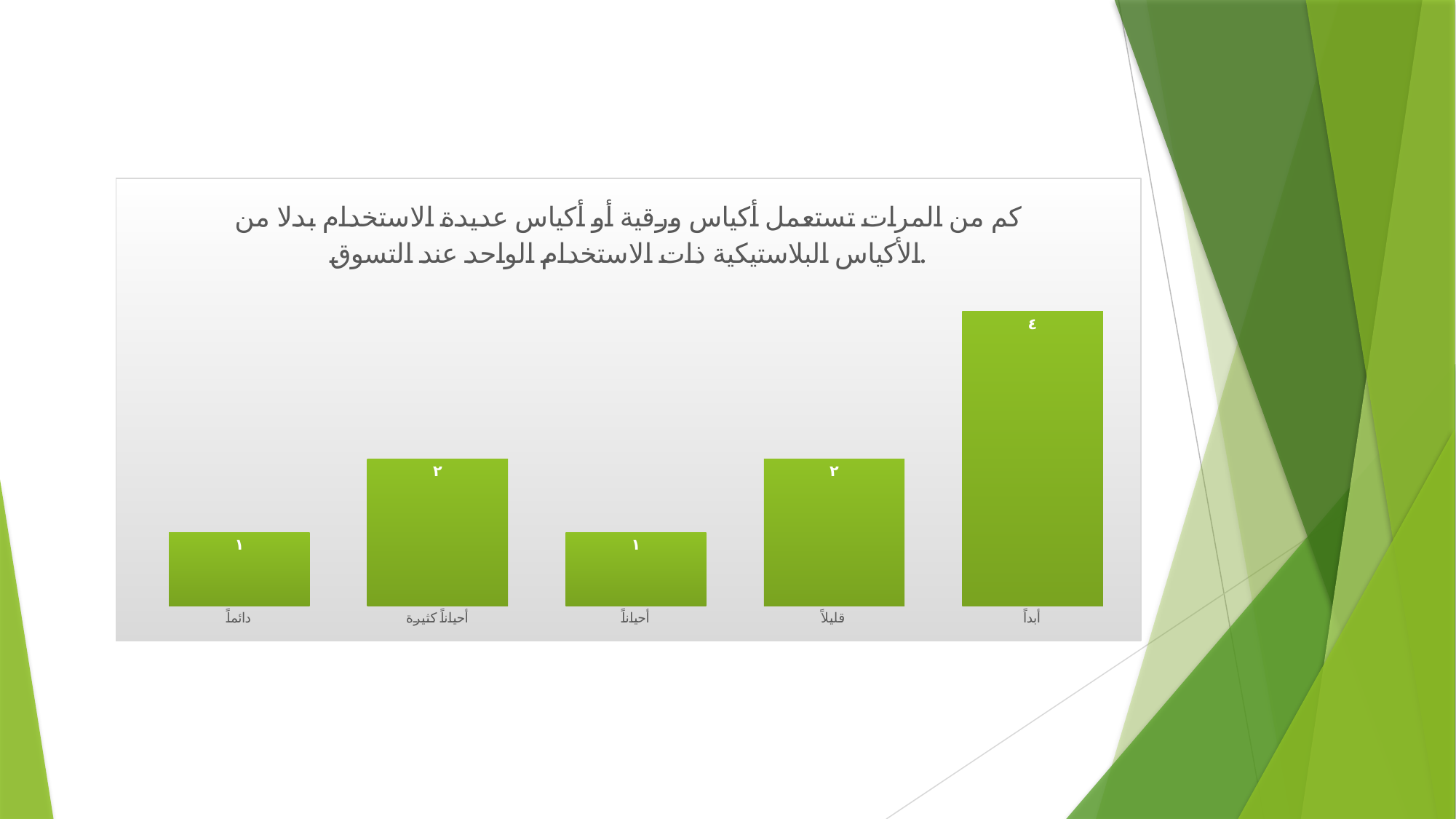

### Chart: كم من المرات تستعمل أكياس ورقية أو أكياس عديدة الاستخدام بدلا من الأكياس البلاستيكية ذات الاستخدام الواحد عند التسوق.

| Category |  |
|---|---|
| دائماً | 1.0 |
| أحياناً كثيرة | 2.0 |
| أحياناً | 1.0 |
| قليلاً | 2.0 |
| أبداً | 4.0 |